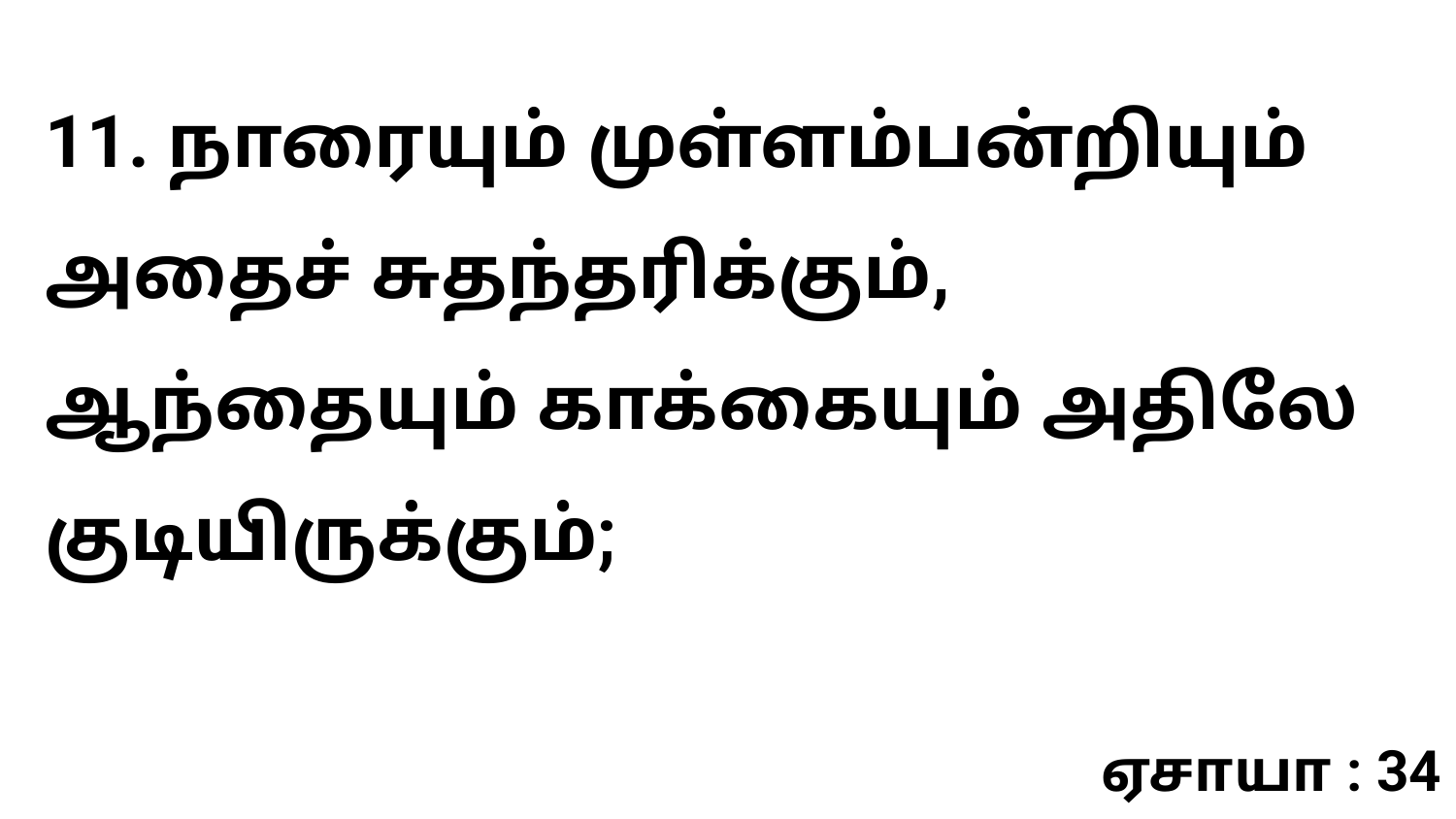

11. நாரையும் முள்ளம்பன்றியும் அதைச் சுதந்தரிக்கும், ஆந்தையும் காக்கையும் அதிலே குடியிருக்கும்;
ஏசாயா : 34